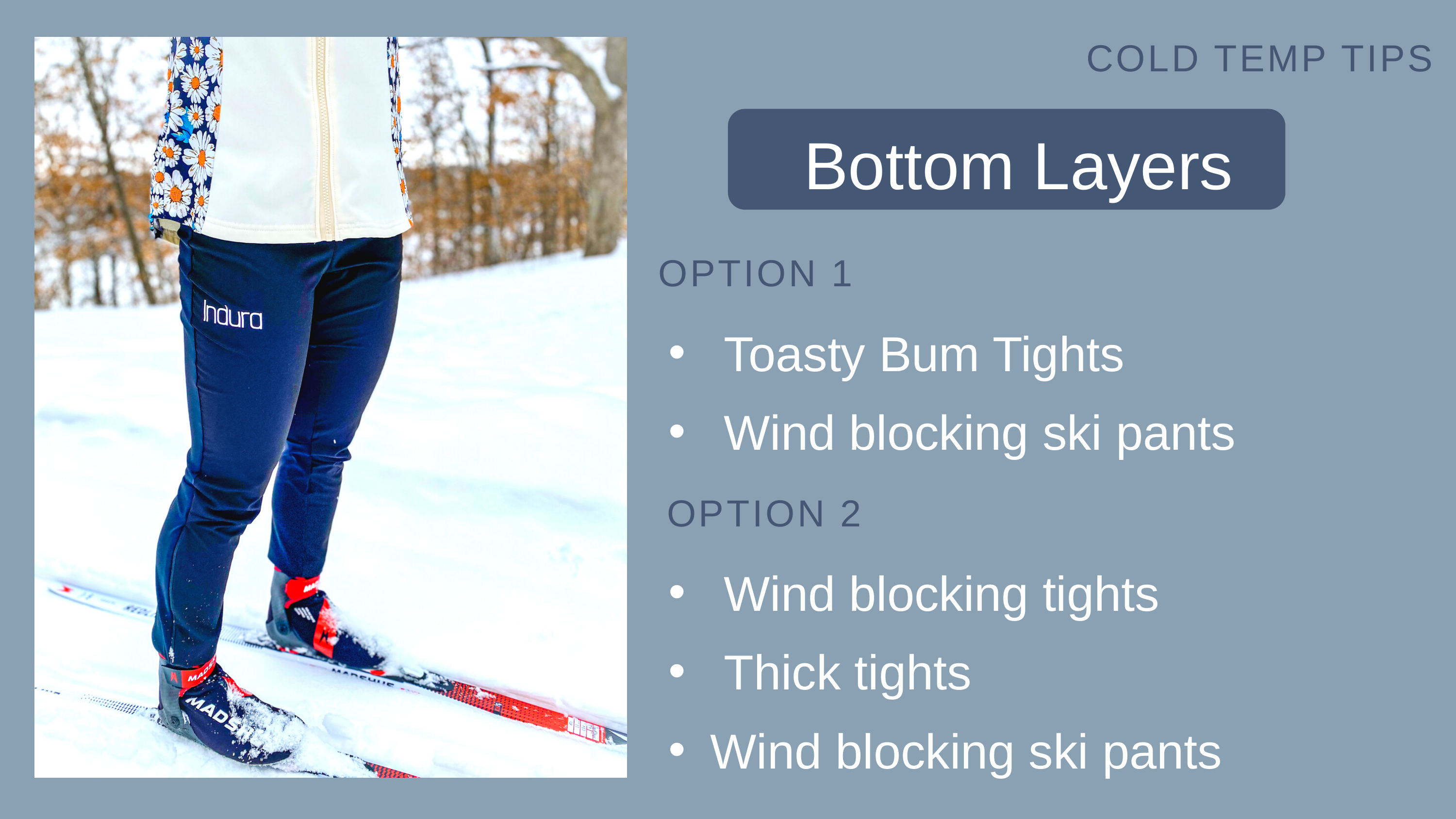

COLD TEMP TIPS

Bottom Layers

OPTION 1
 Toasty Bum Tights
 Wind blocking ski pants

OPTION 2
 Wind blocking tights
 Thick tights
Wind blocking ski pants